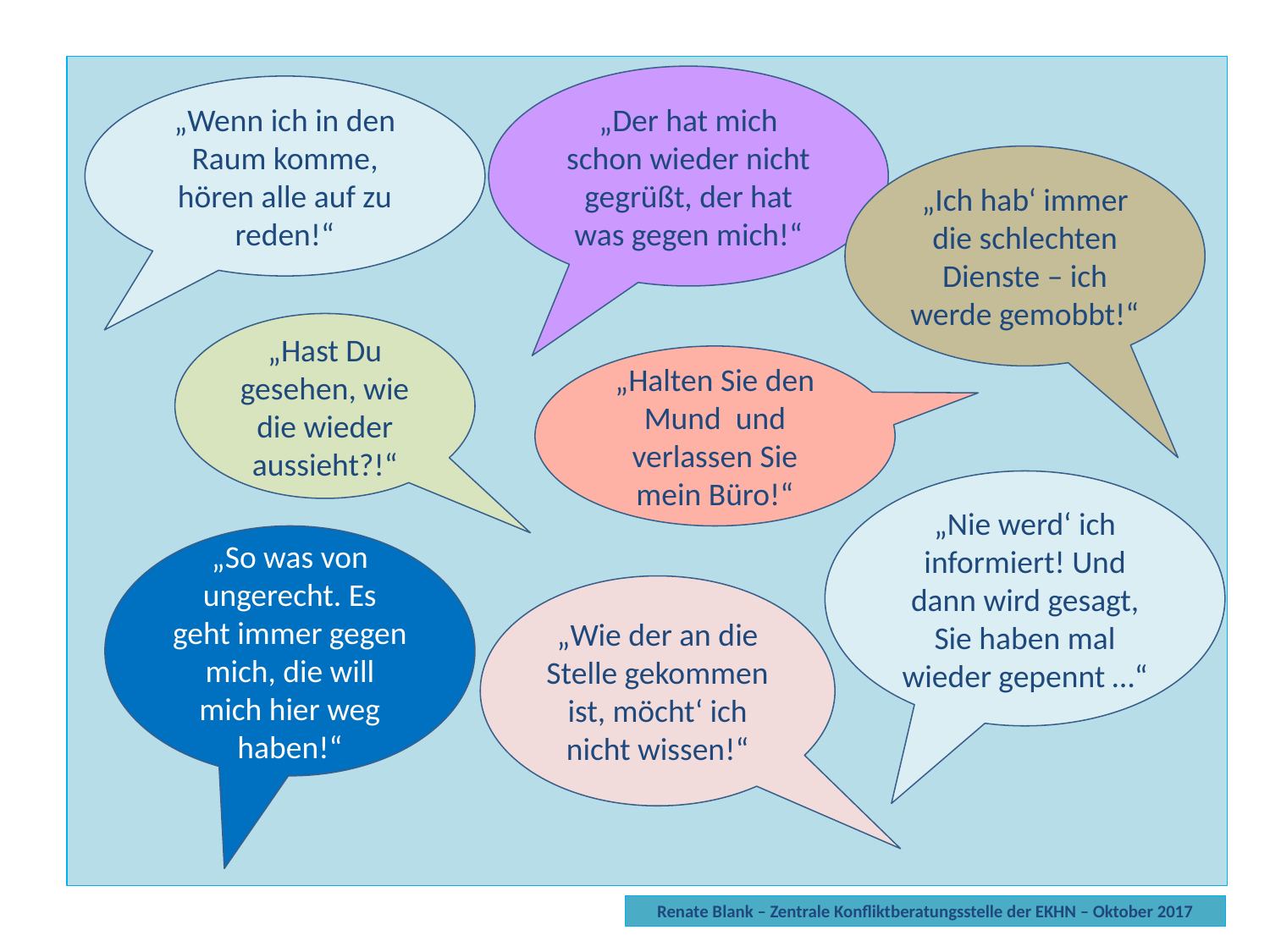

„Der hat mich schon wieder nicht gegrüßt, der hat was gegen mich!“
„Wenn ich in den Raum komme, hören alle auf zu reden!“
„Ich hab‘ immer die schlechten Dienste – ich werde gemobbt!“
# Die Zentrale Konfliktberatungsstelle der EKHNberatungsstelle der EKHN
„Hast Du gesehen, wie die wieder aussieht?!“
„Halten Sie den Mund  und verlassen Sie mein Büro!“
„Nie werd‘ ich informiert! Und dann wird gesagt, Sie haben mal wieder gepennt …“
„So was von ungerecht. Es geht immer gegen mich, die will mich hier weg haben!“

„Wie der an die Stelle gekommen ist, möcht‘ ich nicht wissen!“
Renate Blank – Zentrale Konfliktberatungsstelle der EKHN – Oktober 2017